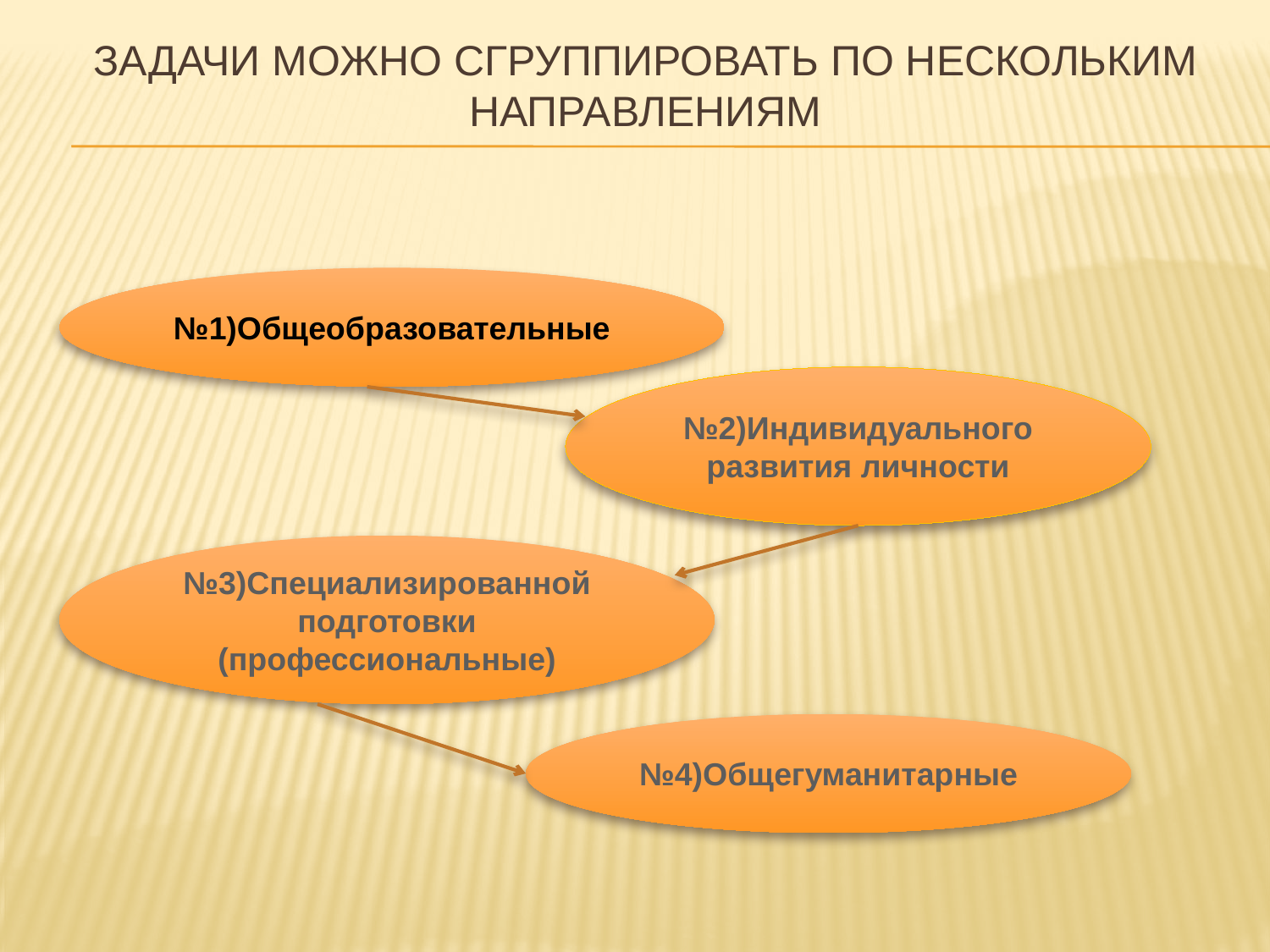

# Задачи можно сгруппировать по нескольким направлениям

№1)Общеобразовательные
№2)Индивидуального развития личности
№3)Специализированной подготовки (профессиональные)
№4)Общегуманитарные